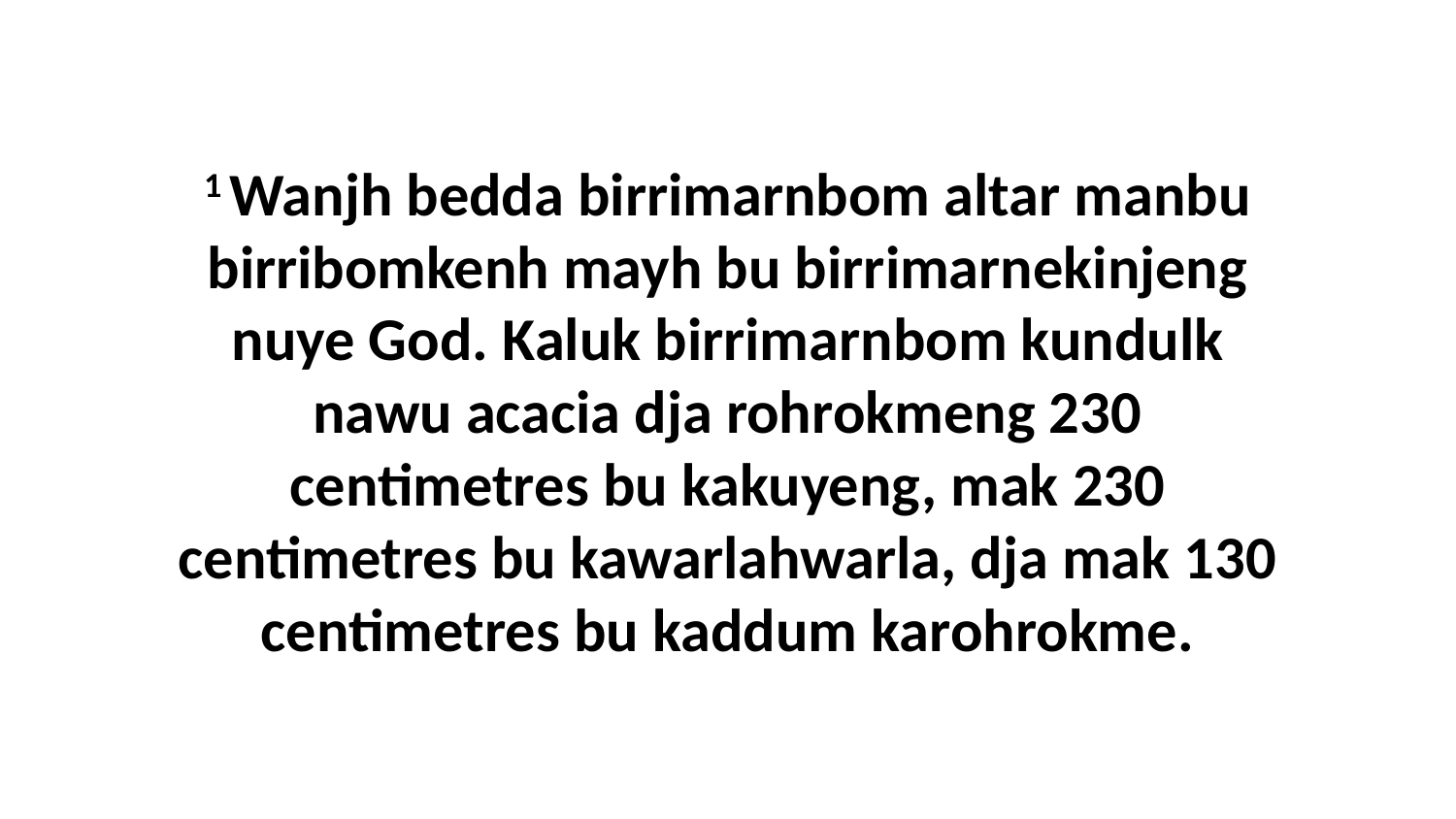

1 Wanjh bedda birrimarnbom altar manbu birribomkenh mayh bu birrimarnekinjeng nuye God. Kaluk birrimarnbom kundulk nawu acacia dja rohrokmeng 230 centimetres bu kakuyeng, mak 230 centimetres bu kawarlahwarla, dja mak 130 centimetres bu kaddum karohrokme.